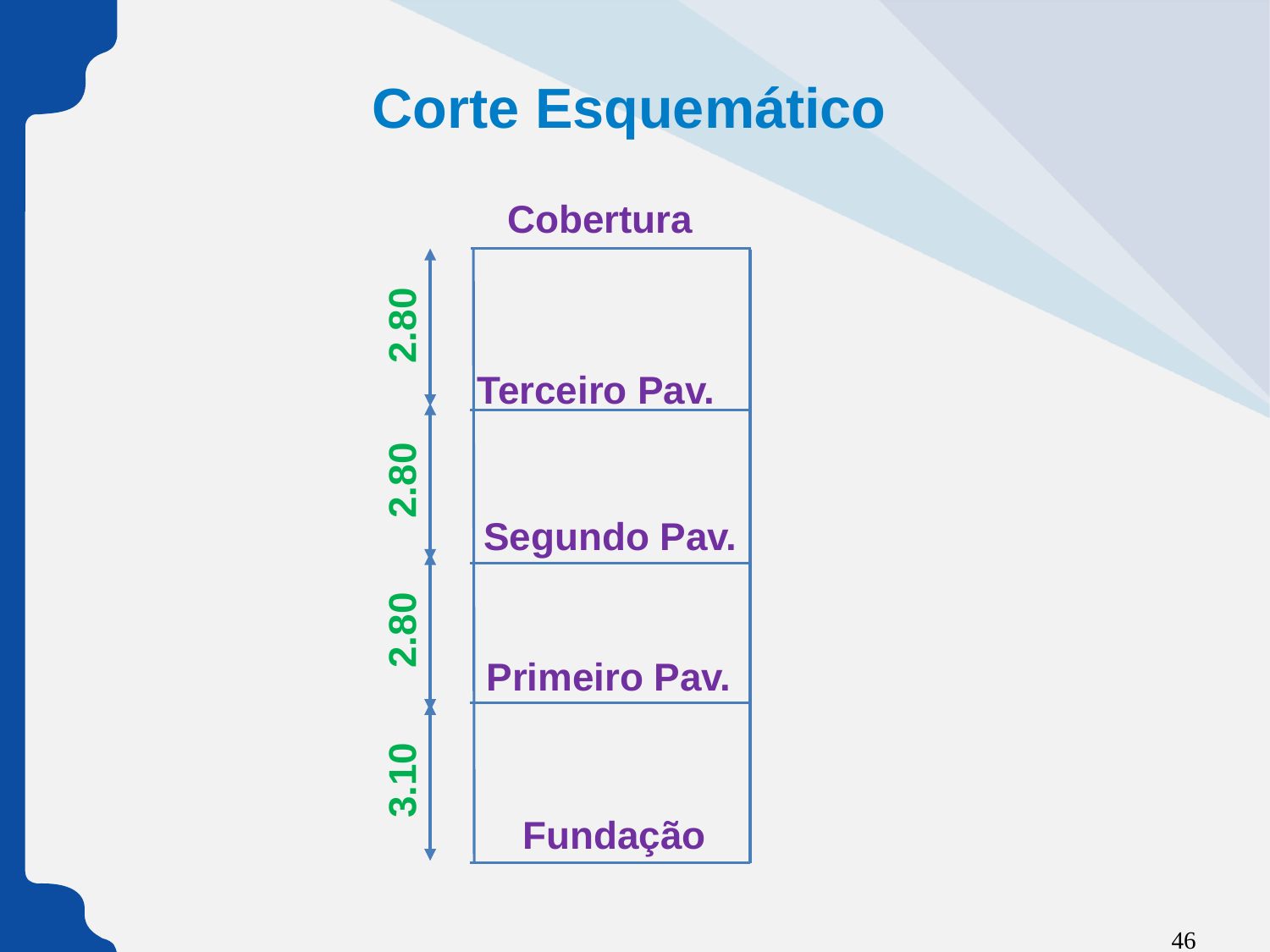

Corte Esquemático
Cobertura
2.80
Terceiro Pav.
2.80
Segundo Pav.
2.80
Primeiro Pav.
3.10
Fundação
46